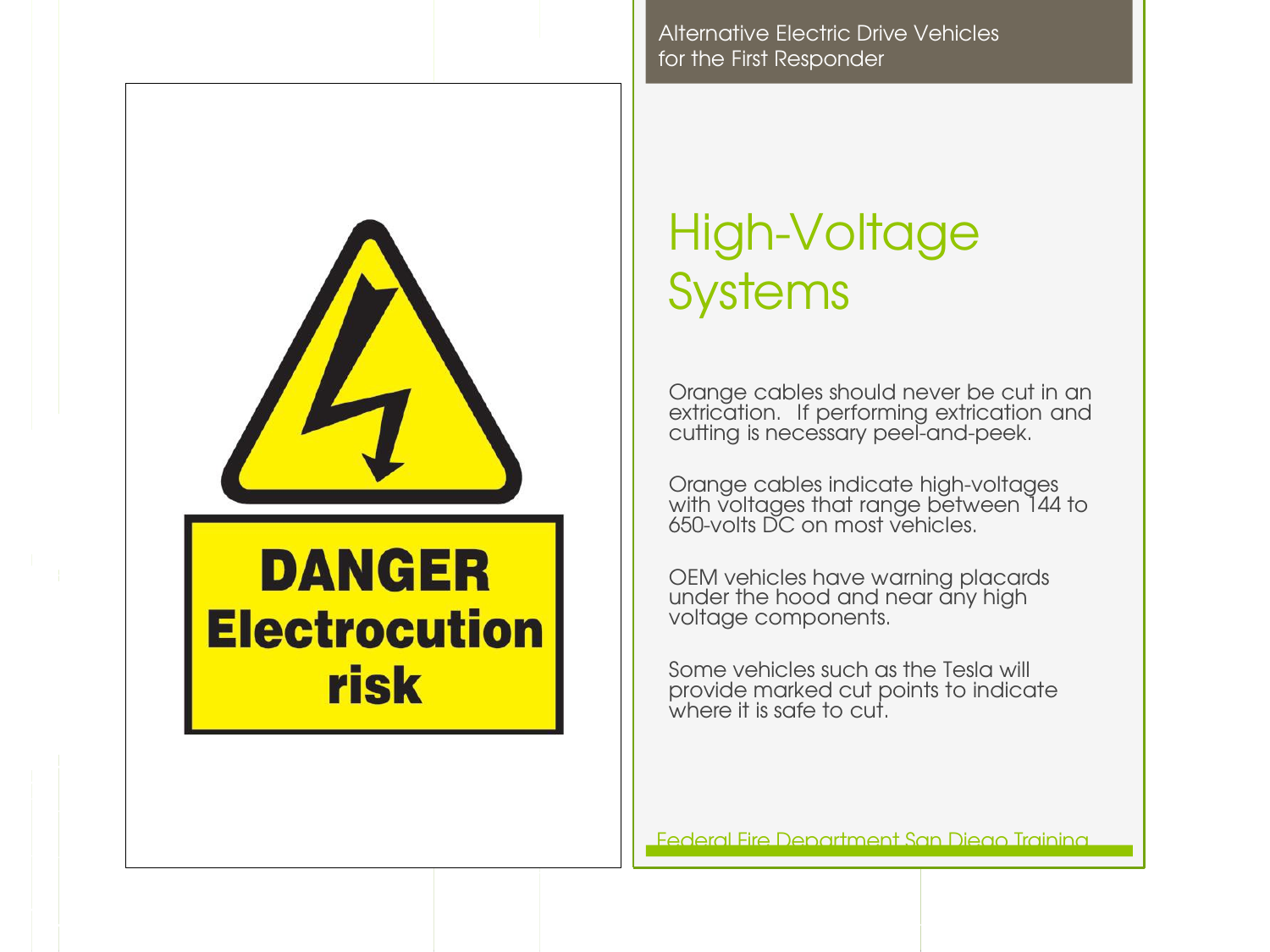

Alternative Electric Drive Vehicles for the First Responder

High-Voltage Systems

Orange cables should never be cut in an extrication.  If performing extrication and cutting is necessary peel-and-peek.

Orange cables indicate high-voltages with voltages that range between 144 to 650-volts DC on most vehicles.

OEM vehicles have warning placards under the hood and near any high voltage components.

Some vehicles such as the Tesla will provide marked cut points to indicate where it is safe to cut.

Federal Fire Department San Diego Training